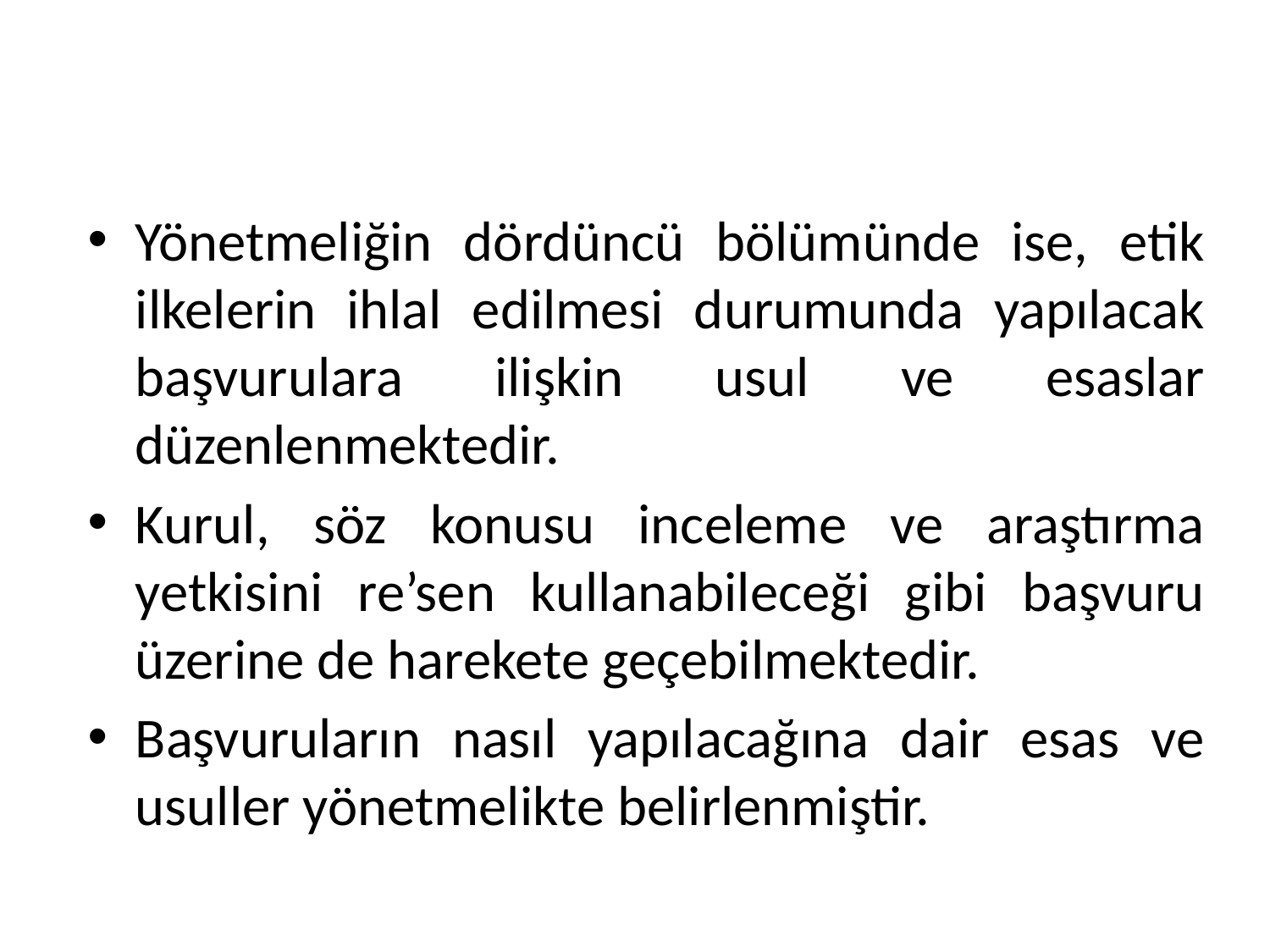

Yönetmeliğin dördüncü bölümünde ise, etik ilkelerin ihlal edilmesi durumunda yapılacak başvurulara ilişkin usul ve esaslar düzenlenmektedir.
Kurul, söz konusu inceleme ve araştırma yetkisini re’sen kullanabileceği gibi başvuru üzerine de harekete geçebilmektedir.
Başvuruların nasıl yapılacağına dair esas ve usuller yönetmelikte belirlenmiştir.